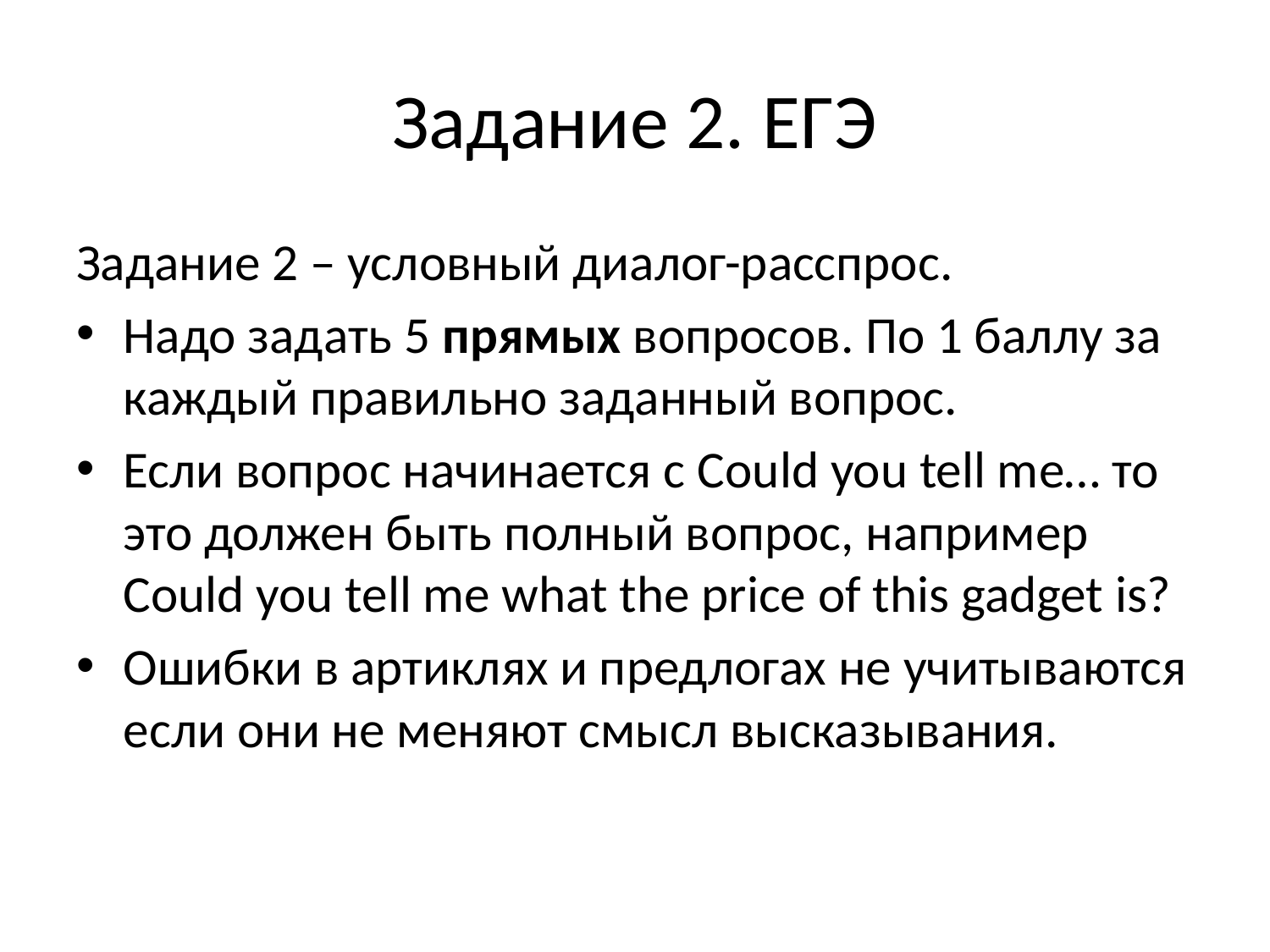

# Задание 2. ЕГЭ
Задание 2 – условный диалог-расспрос.
Надо задать 5 прямых вопросов. По 1 баллу за каждый правильно заданный вопрос.
Если вопрос начинается с Could you tell me… то это должен быть полный вопрос, например Could you tell me what the price of this gadget is?
Ошибки в артиклях и предлогах не учитываются если они не меняют смысл высказывания.